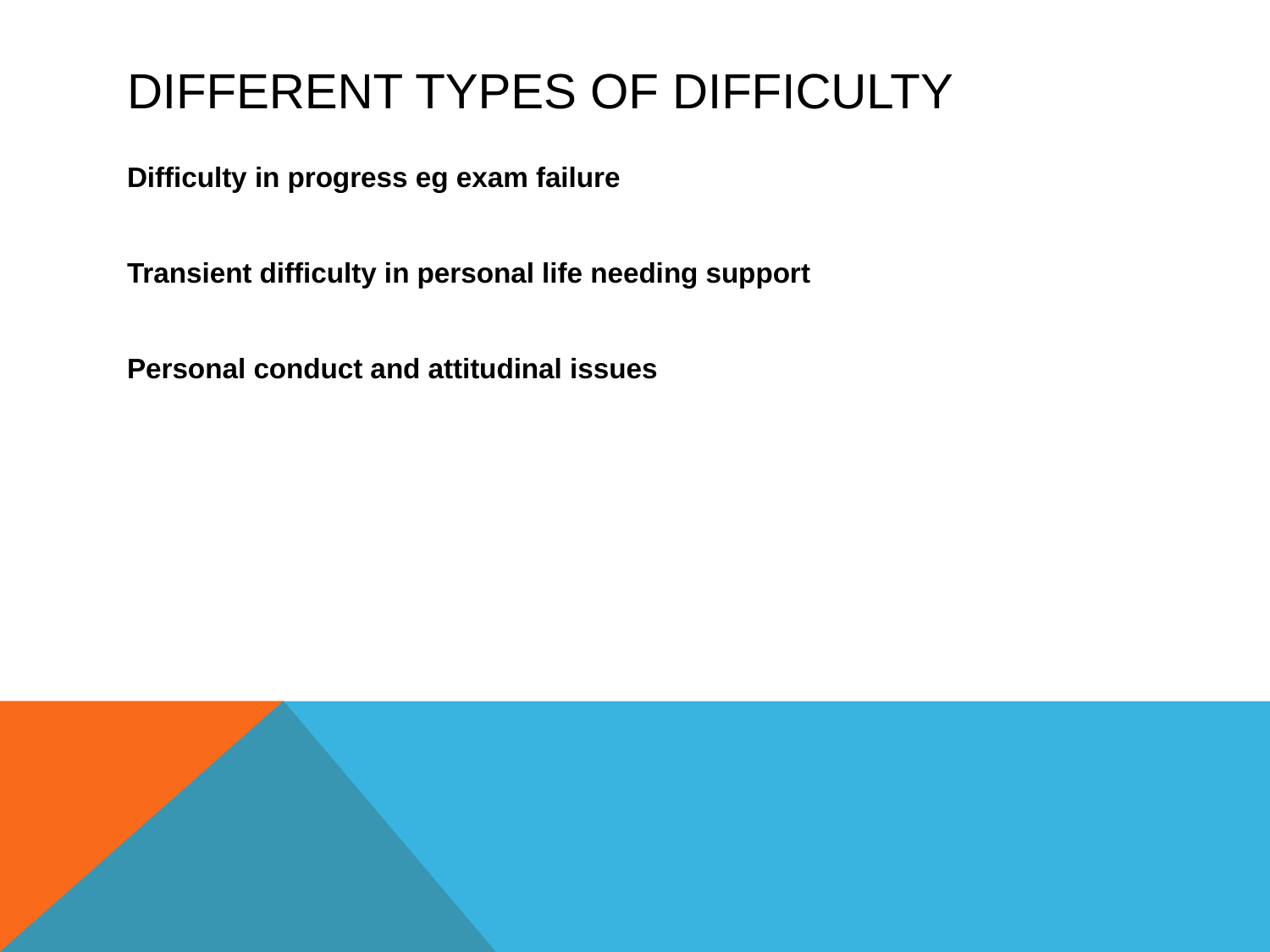

# Different types of difficulty
Difficulty in progress eg exam failure

Transient difficulty in personal life needing support

Personal conduct and attitudinal issues